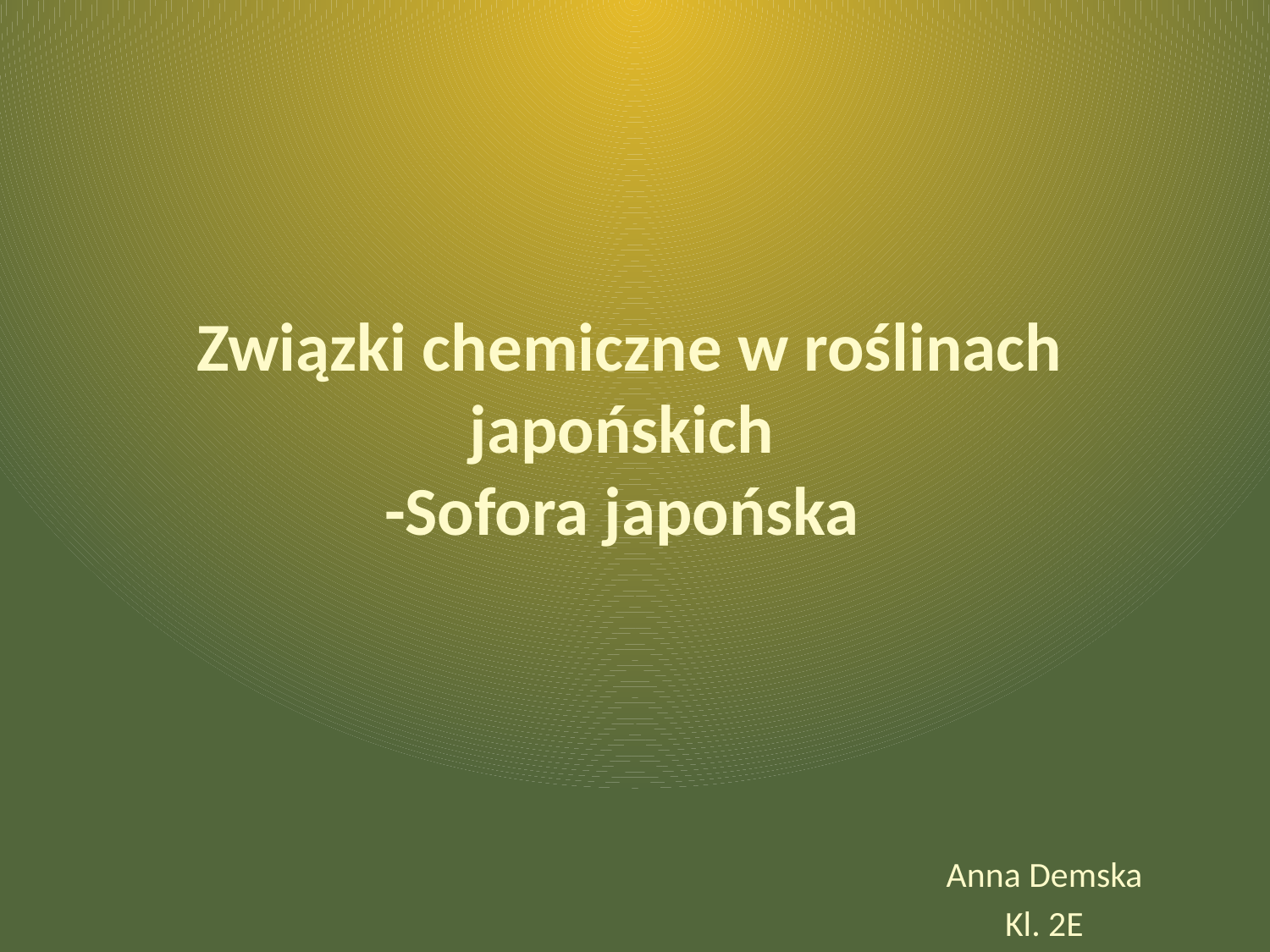

# Związki chemiczne w roślinach japońskich -Sofora japońska

Anna Demska
Kl. 2E